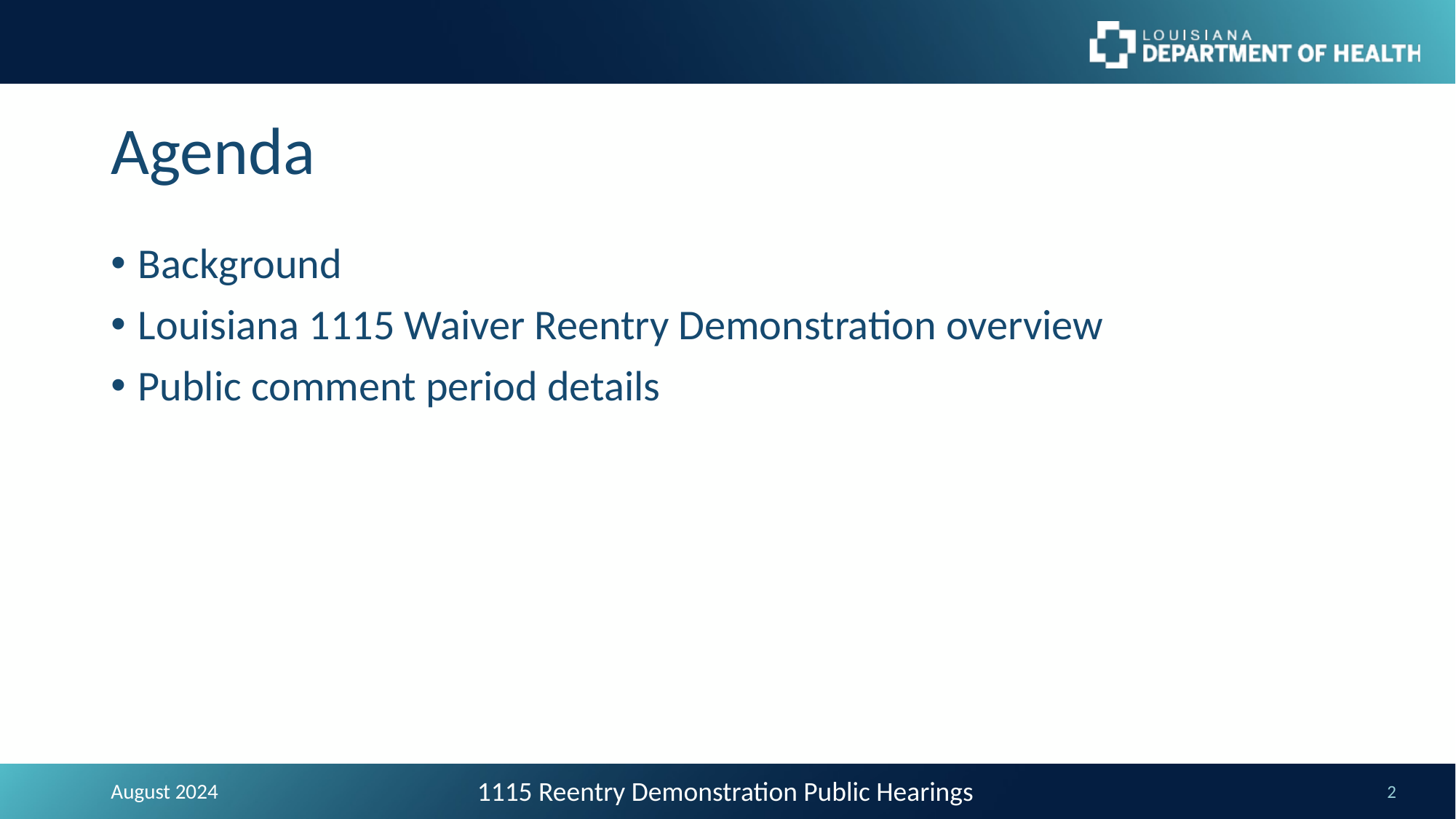

# Agenda
Background
Louisiana 1115 Waiver Reentry Demonstration overview
Public comment period details
1115 Reentry Demonstration Public Hearings
August 2024
2